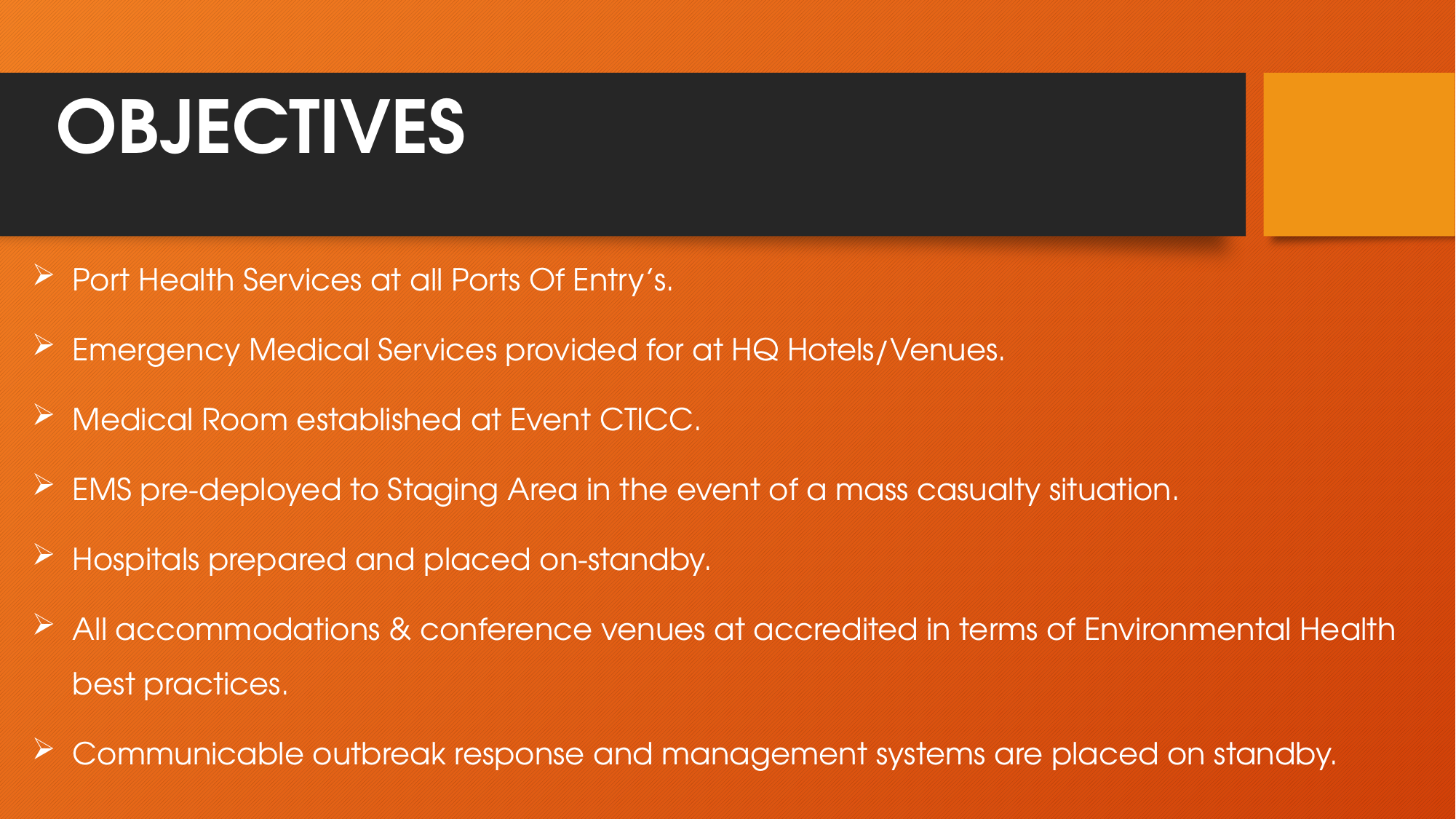

# OBJECTIVES
Port Health Services at all Ports Of Entry’s.
Emergency Medical Services provided for at HQ Hotels/Venues.
Medical Room established at Event CTICC.
EMS pre-deployed to Staging Area in the event of a mass casualty situation.
Hospitals prepared and placed on-standby.
All accommodations & conference venues at accredited in terms of Environmental Health best practices.
Communicable outbreak response and management systems are placed on standby.